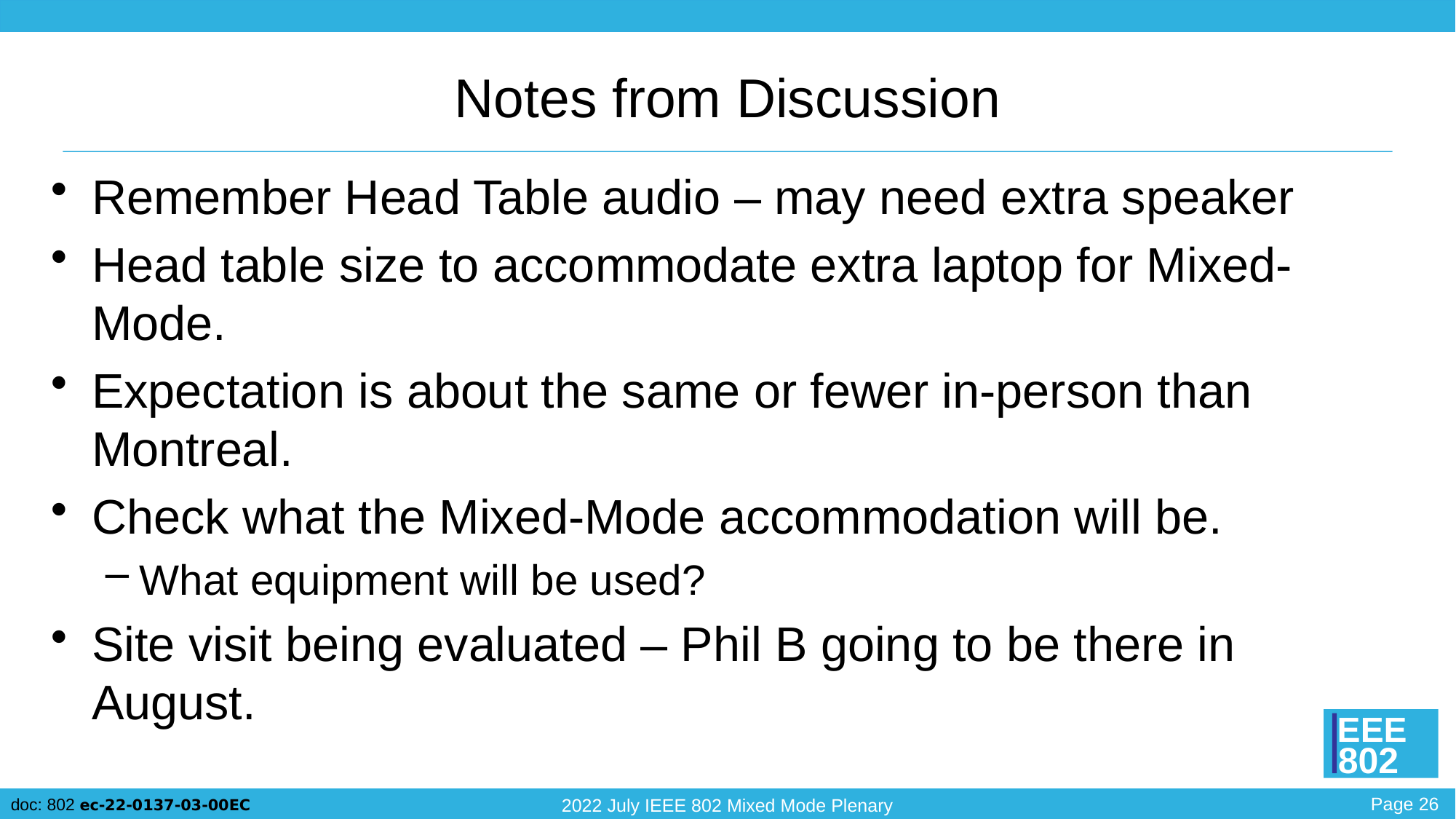

# Notes from Discussion
Remember Head Table audio – may need extra speaker
Head table size to accommodate extra laptop for Mixed-Mode.
Expectation is about the same or fewer in-person than Montreal.
Check what the Mixed-Mode accommodation will be.
What equipment will be used?
Site visit being evaluated – Phil B going to be there in August.